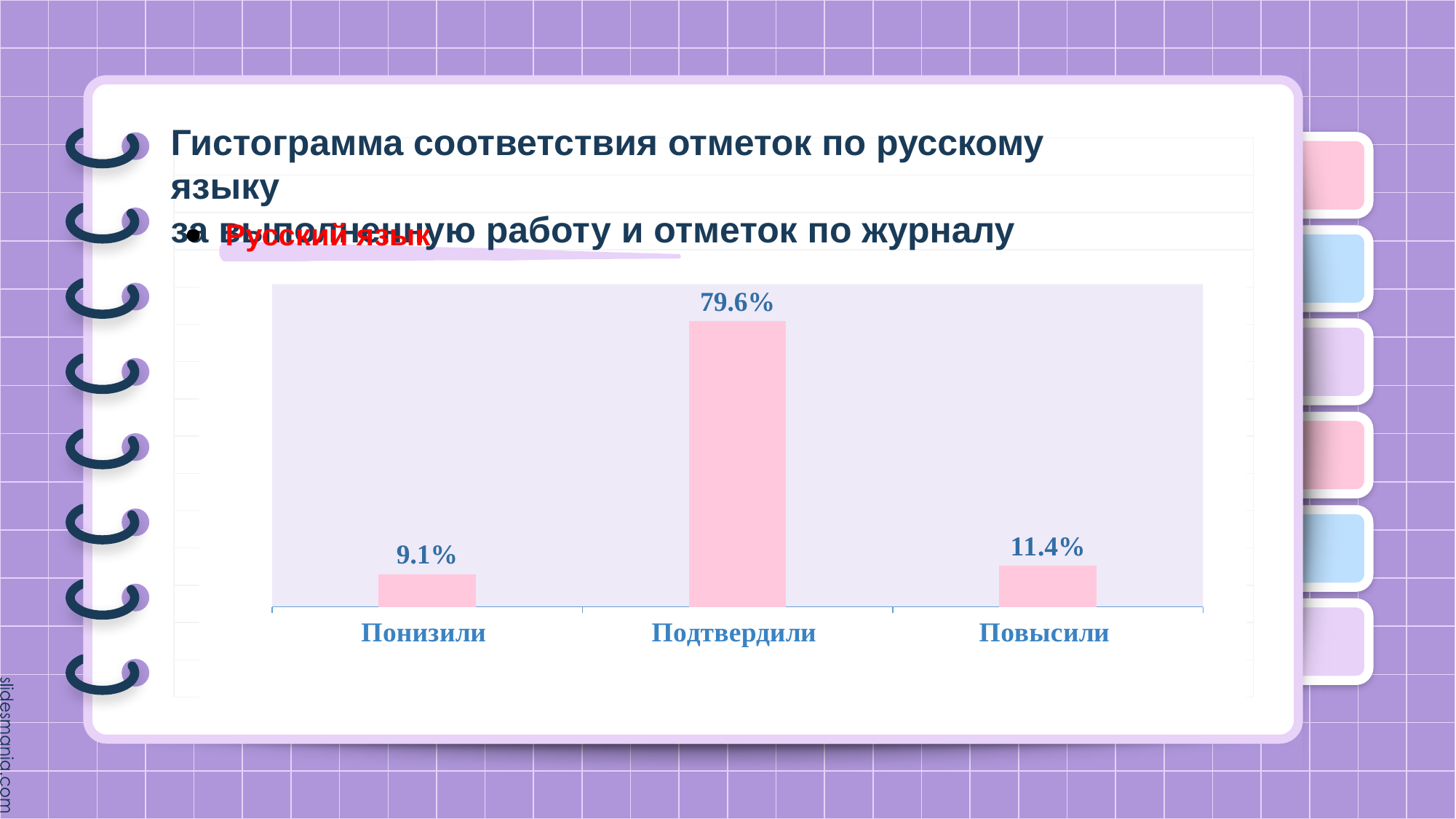

# Гистограмма соответствия отметок по русскому языку за выполненную работу и отметок по журналу
Русский язык

### Chart

| Category |  |
|---|---|
| Понизили  | 0.091 |
| Подтвердили  | 0.7959999999999999 |
| Повысили  | 0.114 |